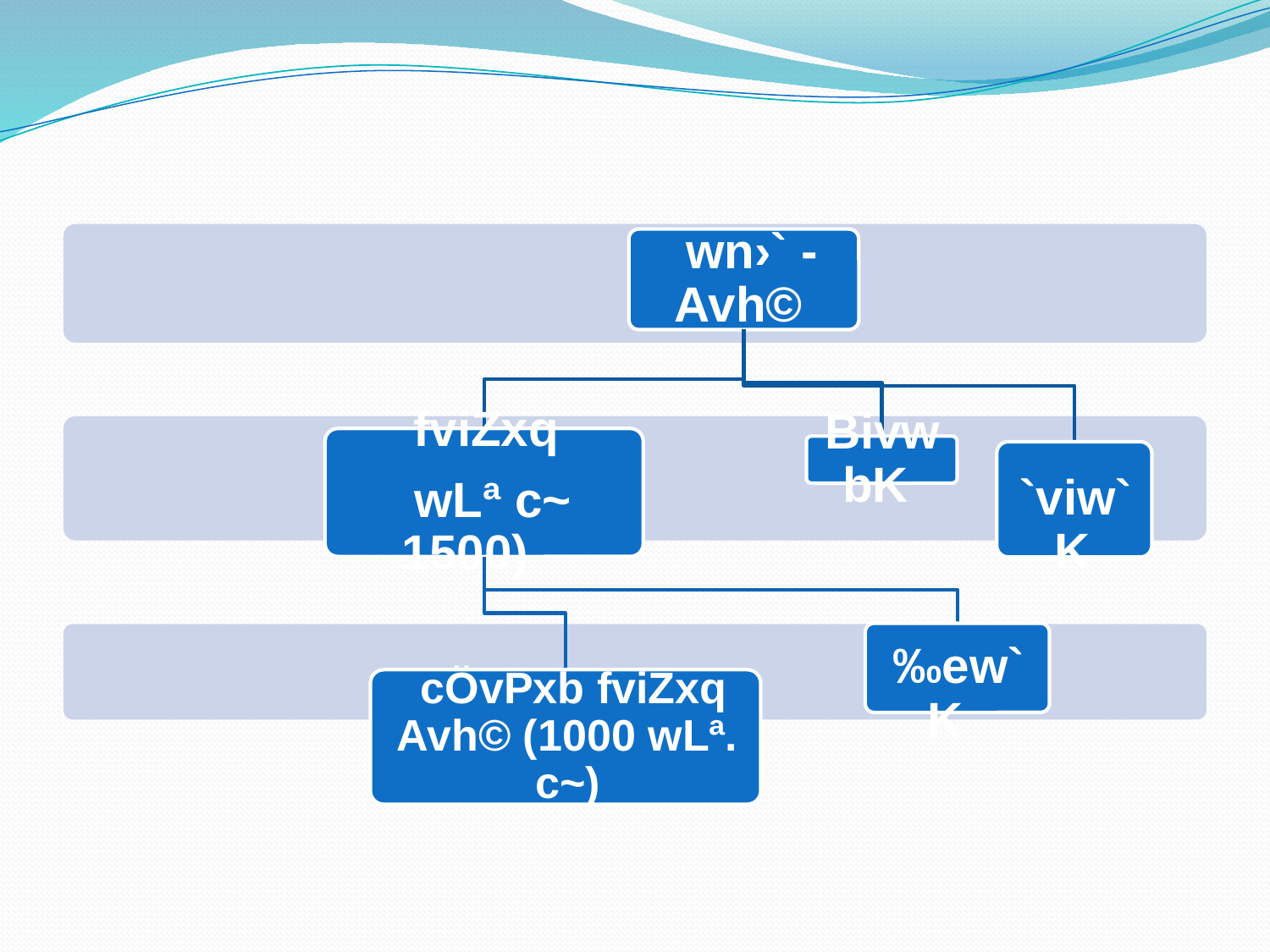

#

 wn›` -Avh©
 fviZxq
 wLª c~ 1500)
 cÖvPxb fviZxq Avh© (1000 wLª. c~)
 ‰ew`K
BivwbK
 `viw`K